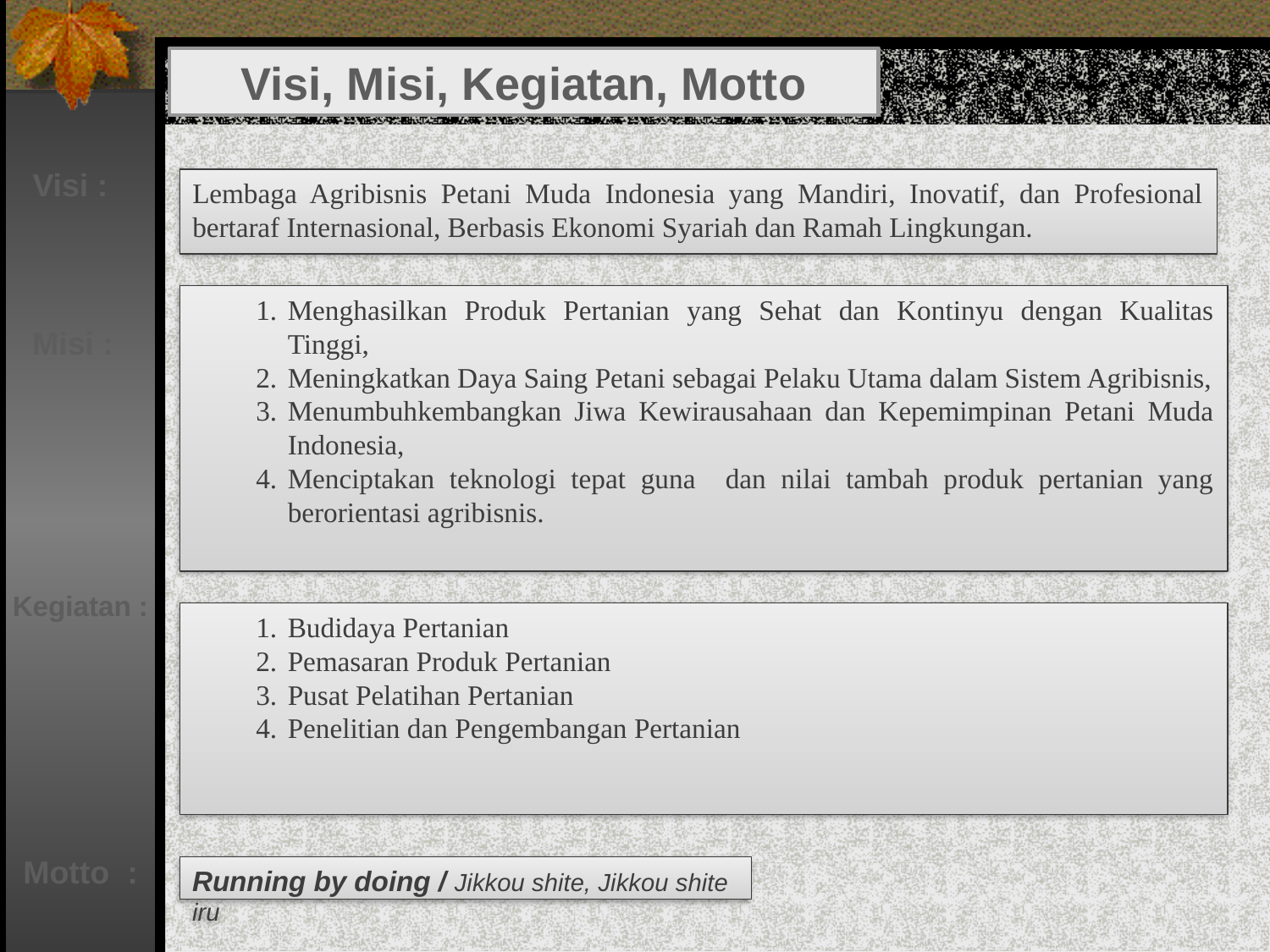

Visi, Misi, Kegiatan, Motto
Visi :
Lembaga Agribisnis Petani Muda Indonesia yang Mandiri, Inovatif, dan Profesional bertaraf Internasional, Berbasis Ekonomi Syariah dan Ramah Lingkungan.
Menghasilkan Produk Pertanian yang Sehat dan Kontinyu dengan Kualitas Tinggi,
Meningkatkan Daya Saing Petani sebagai Pelaku Utama dalam Sistem Agribisnis,
Menumbuhkembangkan Jiwa Kewirausahaan dan Kepemimpinan Petani Muda Indonesia,
Menciptakan teknologi tepat guna  dan nilai tambah produk pertanian yang berorientasi agribisnis.

Misi :
Kegiatan :
Budidaya Pertanian
Pemasaran Produk Pertanian
Pusat Pelatihan Pertanian
Penelitian dan Pengembangan Pertanian
Motto  :
Running by doing / Jikkou shite, Jikkou shite iru